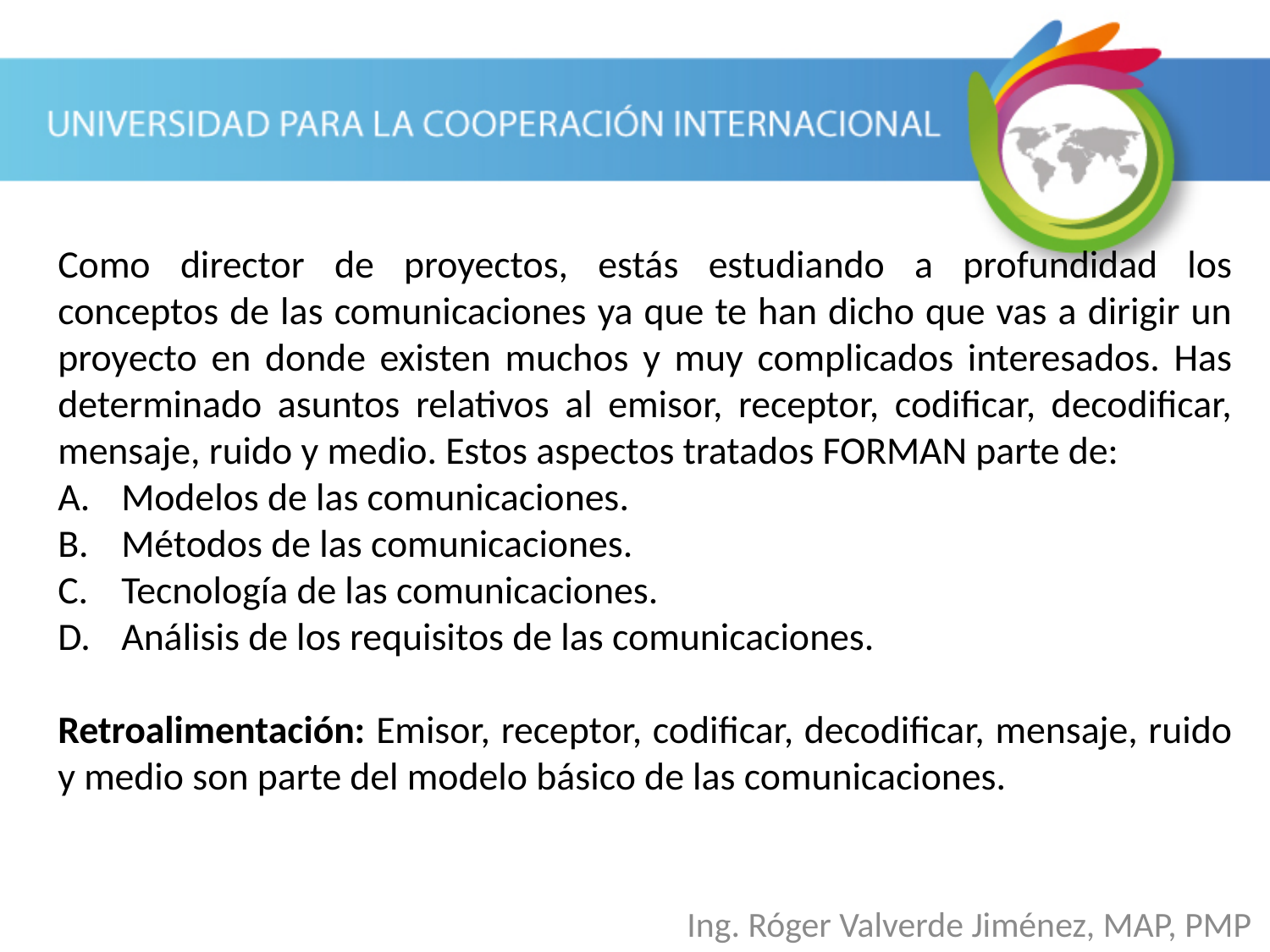

Como director de proyectos, estás estudiando a profundidad los conceptos de las comunicaciones ya que te han dicho que vas a dirigir un proyecto en donde existen muchos y muy complicados interesados. Has determinado asuntos relativos al emisor, receptor, codificar, decodificar, mensaje, ruido y medio. Estos aspectos tratados FORMAN parte de:
Modelos de las comunicaciones.
Métodos de las comunicaciones.
Tecnología de las comunicaciones.
Análisis de los requisitos de las comunicaciones.

Retroalimentación: Emisor, receptor, codificar, decodificar, mensaje, ruido y medio son parte del modelo básico de las comunicaciones.

Ing. Róger Valverde Jiménez, MAP, PMP